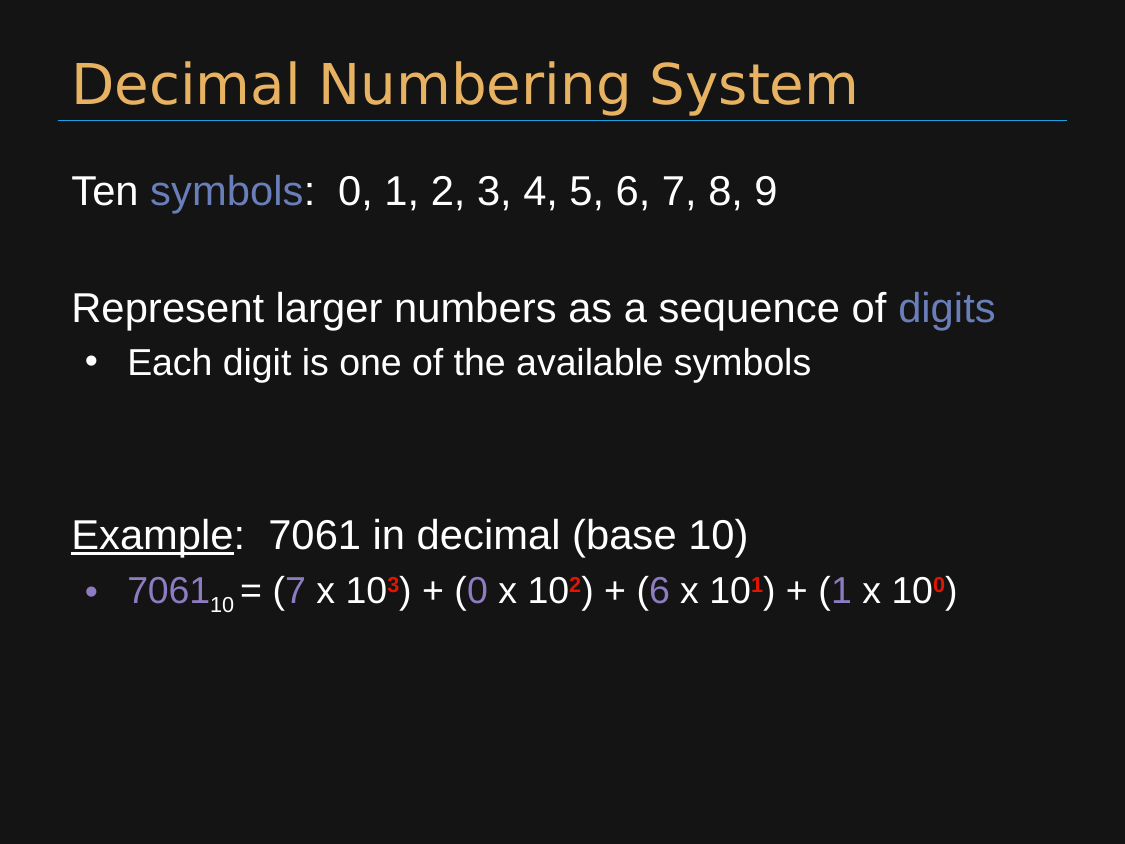

# Decimal Numbering System
Ten symbols:  0, 1, 2, 3, 4, 5, 6, 7, 8, 9

Represent larger numbers as a sequence of digits
Each digit is one of the available symbols

Example:  7061 in decimal (base 10)
706110 = (7 x 103) + (0 x 102) + (6 x 101) + (1 x 100)